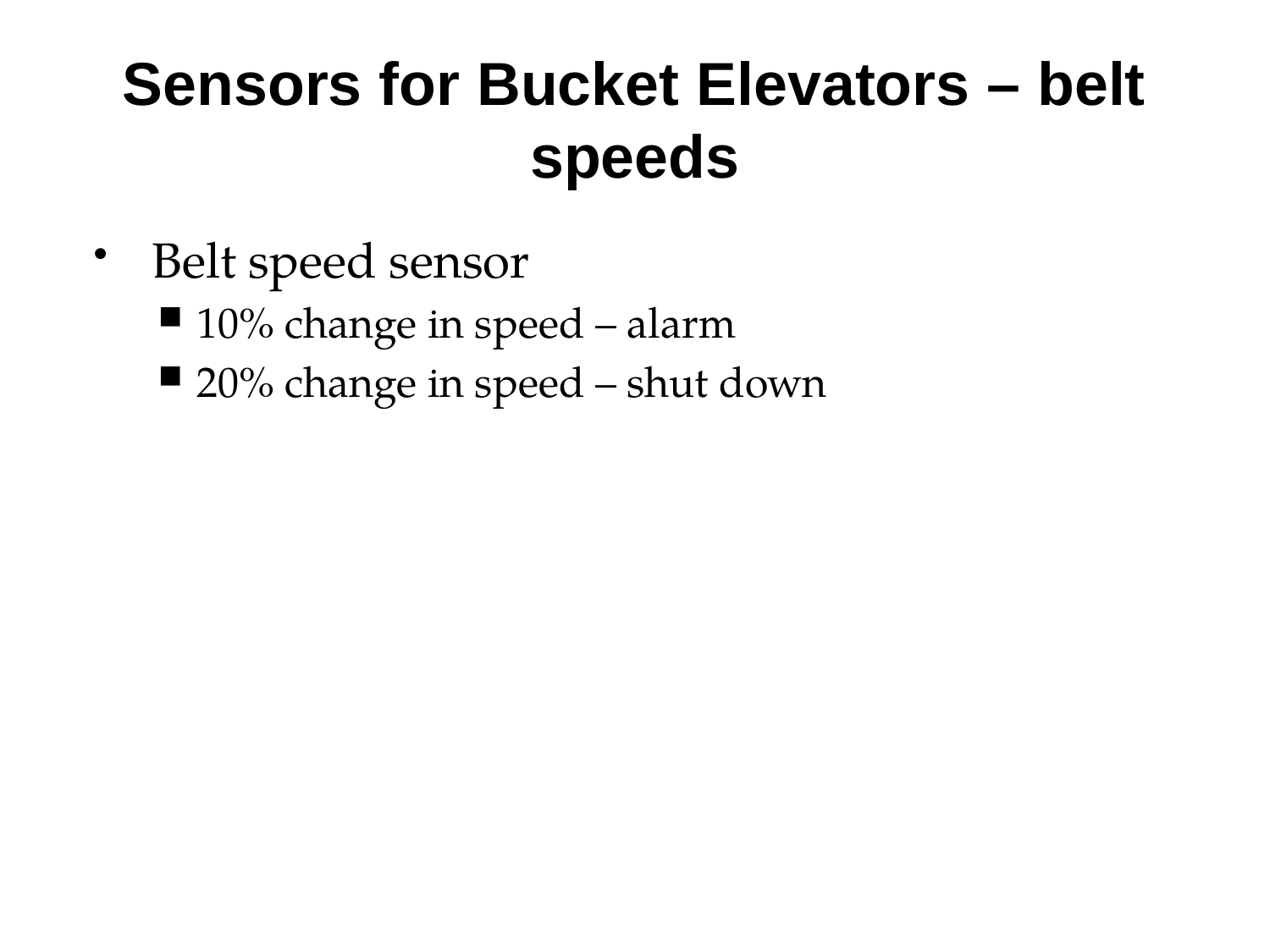

# Sensors for Bucket Elevators – belt speeds
Belt speed sensor
10% change in speed – alarm
20% change in speed – shut down